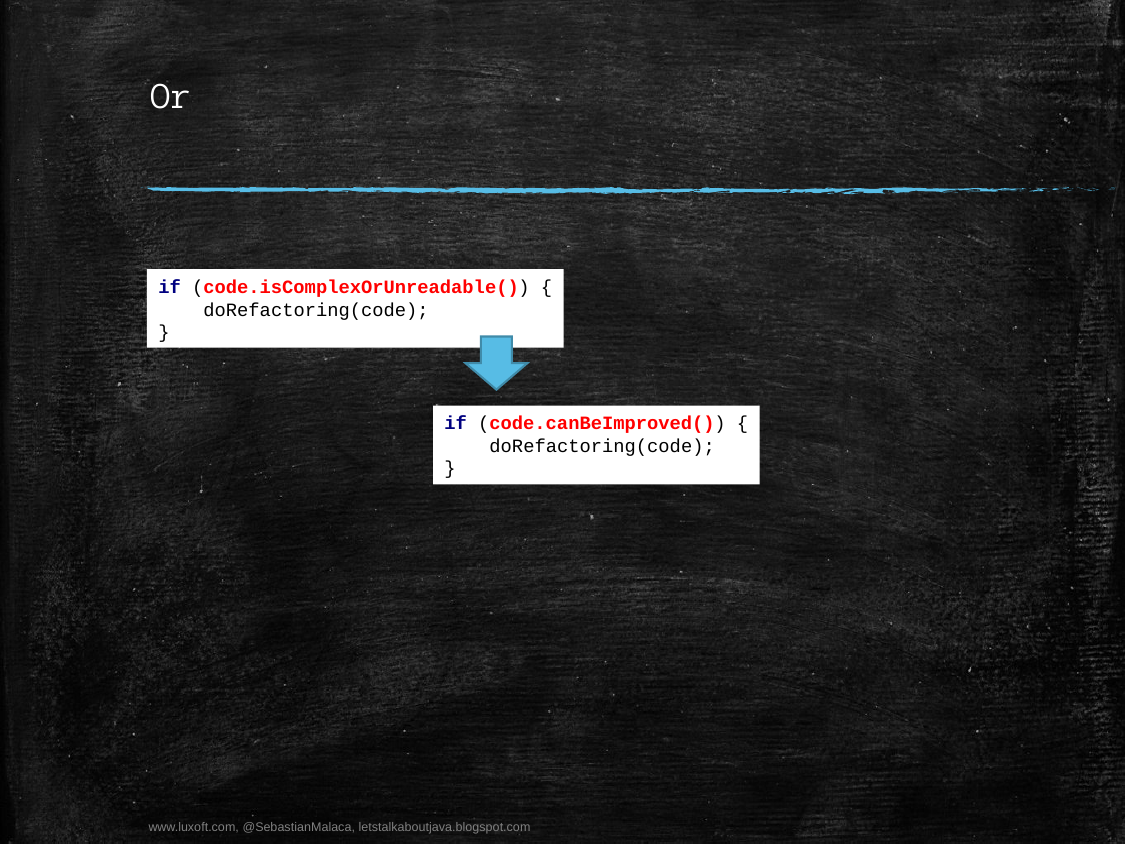

# Or
if (code.isComplexOrUnreadable()) {
    doRefactoring(code);
}

if (code.canBeImproved()) {
    doRefactoring(code);
}
www.luxoft.com, @SebastianMalaca, letstalkaboutjava.blogspot.com